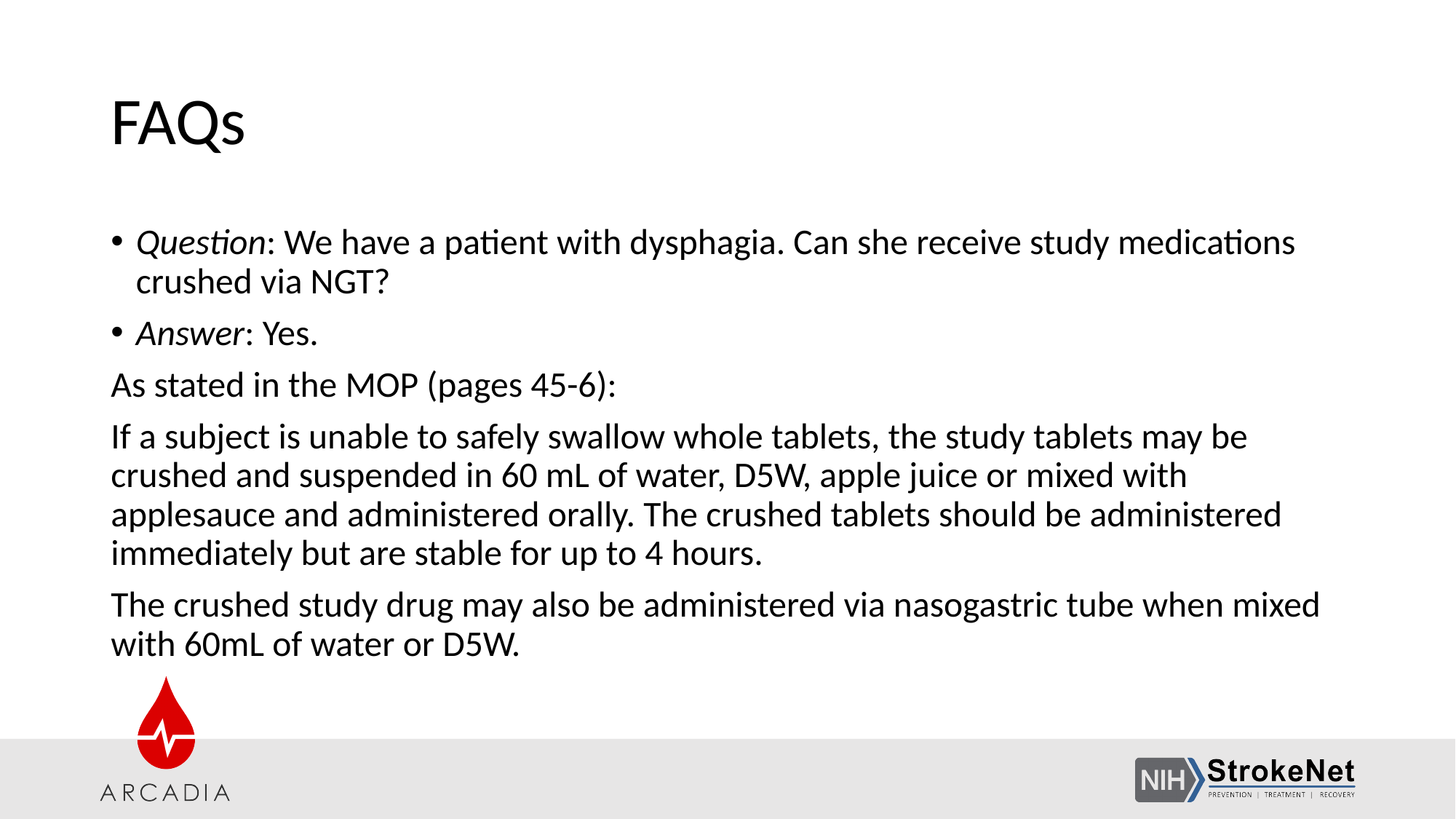

# FAQs
Question: We have a patient with dysphagia. Can she receive study medications crushed via NGT?
Answer: Yes.
As stated in the MOP (pages 45-6):
If a subject is unable to safely swallow whole tablets, the study tablets may be crushed and suspended in 60 mL of water, D5W, apple juice or mixed with applesauce and administered orally. The crushed tablets should be administered immediately but are stable for up to 4 hours.
The crushed study drug may also be administered via nasogastric tube when mixed with 60mL of water or D5W.